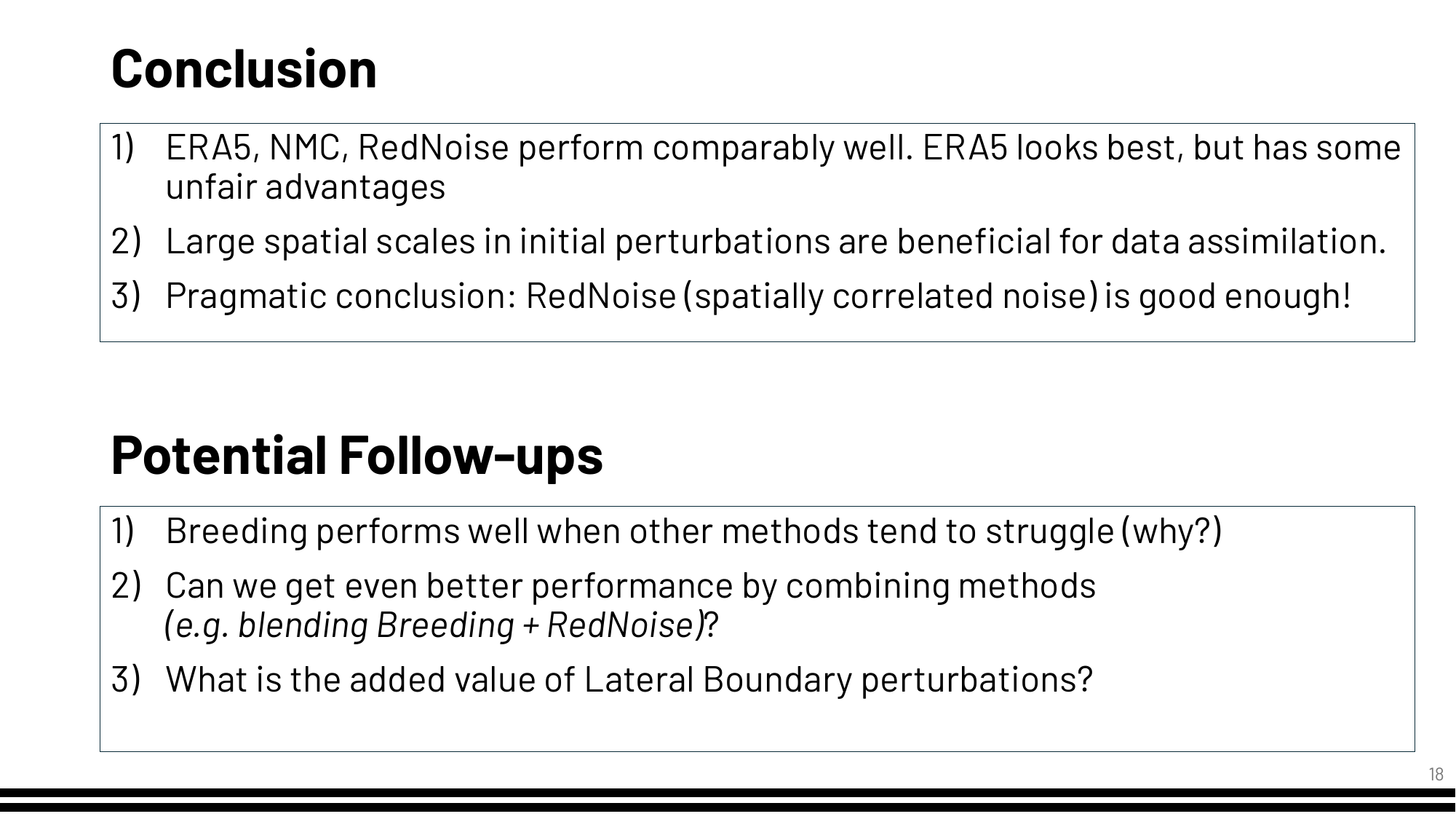

# Conclusion
ERA5, NMC, RedNoise perform comparably well. ERA5 looks best, but has some unfair advantages
Large spatial scales in initial perturbations are beneficial for data assimilation.
Pragmatic conclusion: RedNoise (spatially correlated noise) is good enough!
Potential Follow-ups
Breeding performs well when other methods tend to struggle (why?)
Can we get even better performance by combining methods
(e.g. blending Breeding + RedNoise)?
What is the added value of Lateral Boundary perturbations?

18